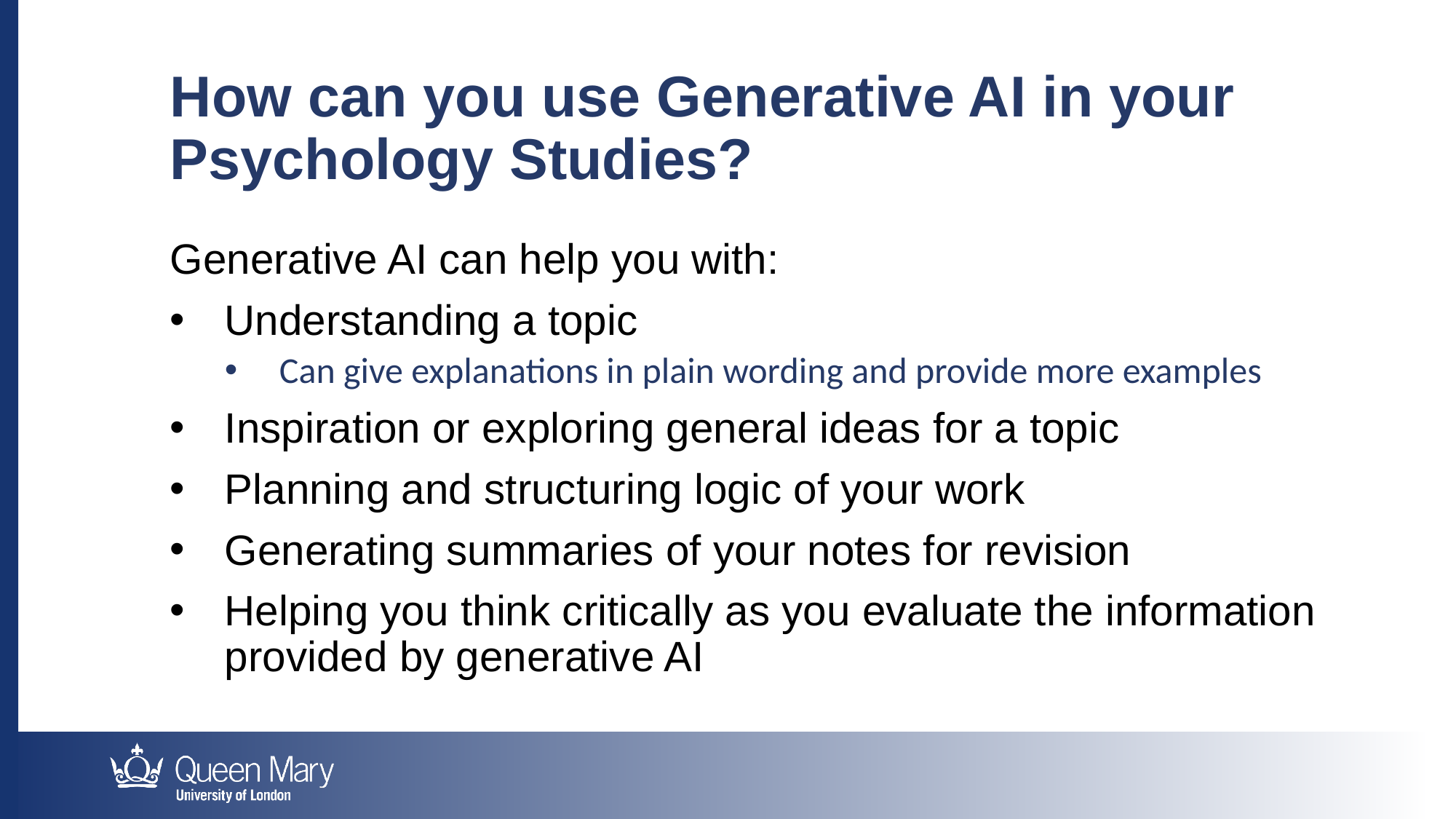

How can you use Generative AI in your Psychology Studies?
Generative AI can help you with:
Understanding a topic
Can give explanations in plain wording and provide more examples
Inspiration or exploring general ideas for a topic
Planning and structuring logic of your work
Generating summaries of your notes for revision
Helping you think critically as you evaluate the information provided by generative AI